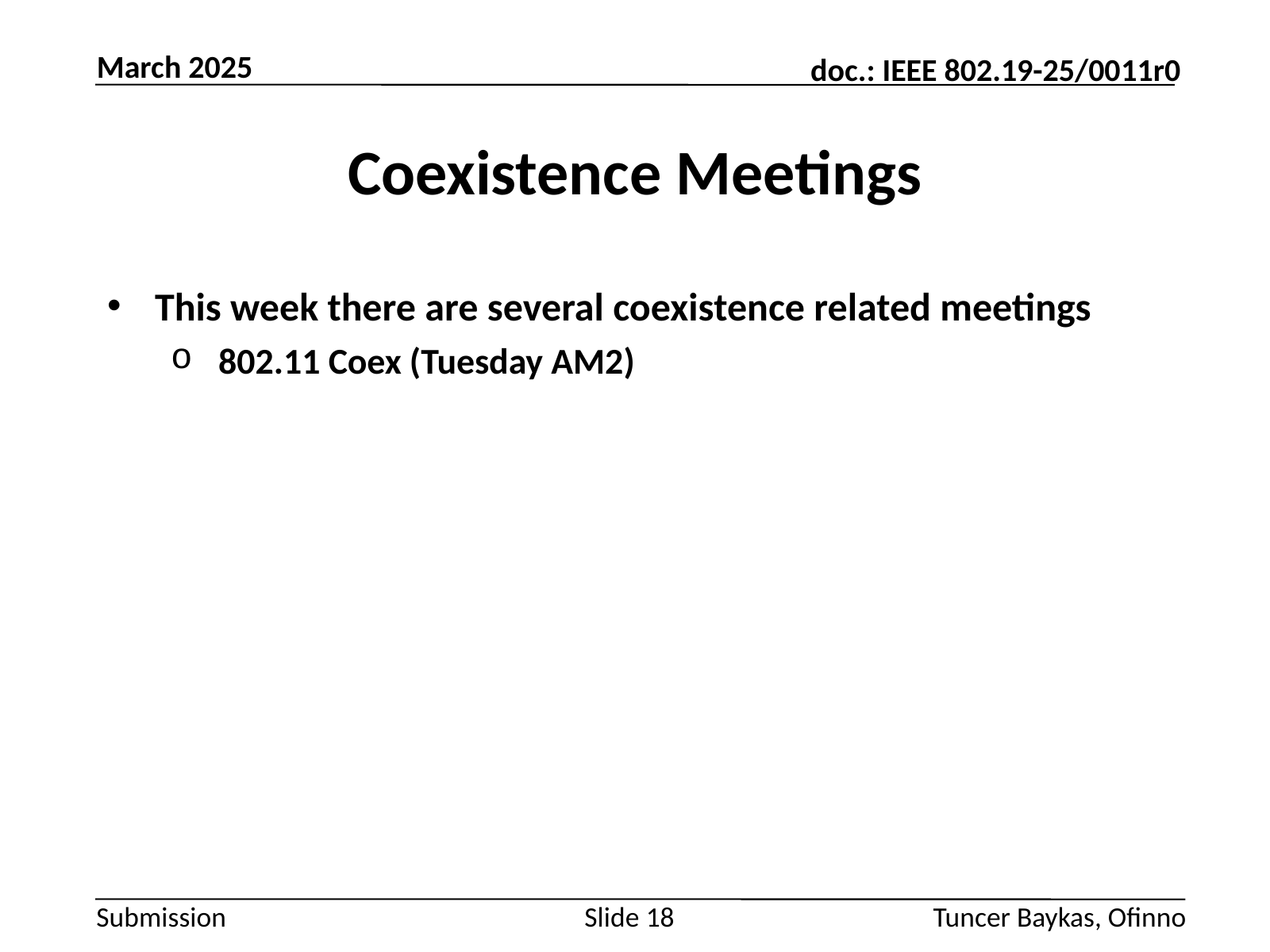

March 2025
# Coexistence Meetings
This week there are several coexistence related meetings
802.11 Coex (Tuesday AM2)
Slide 18
Tuncer Baykas, Ofinno